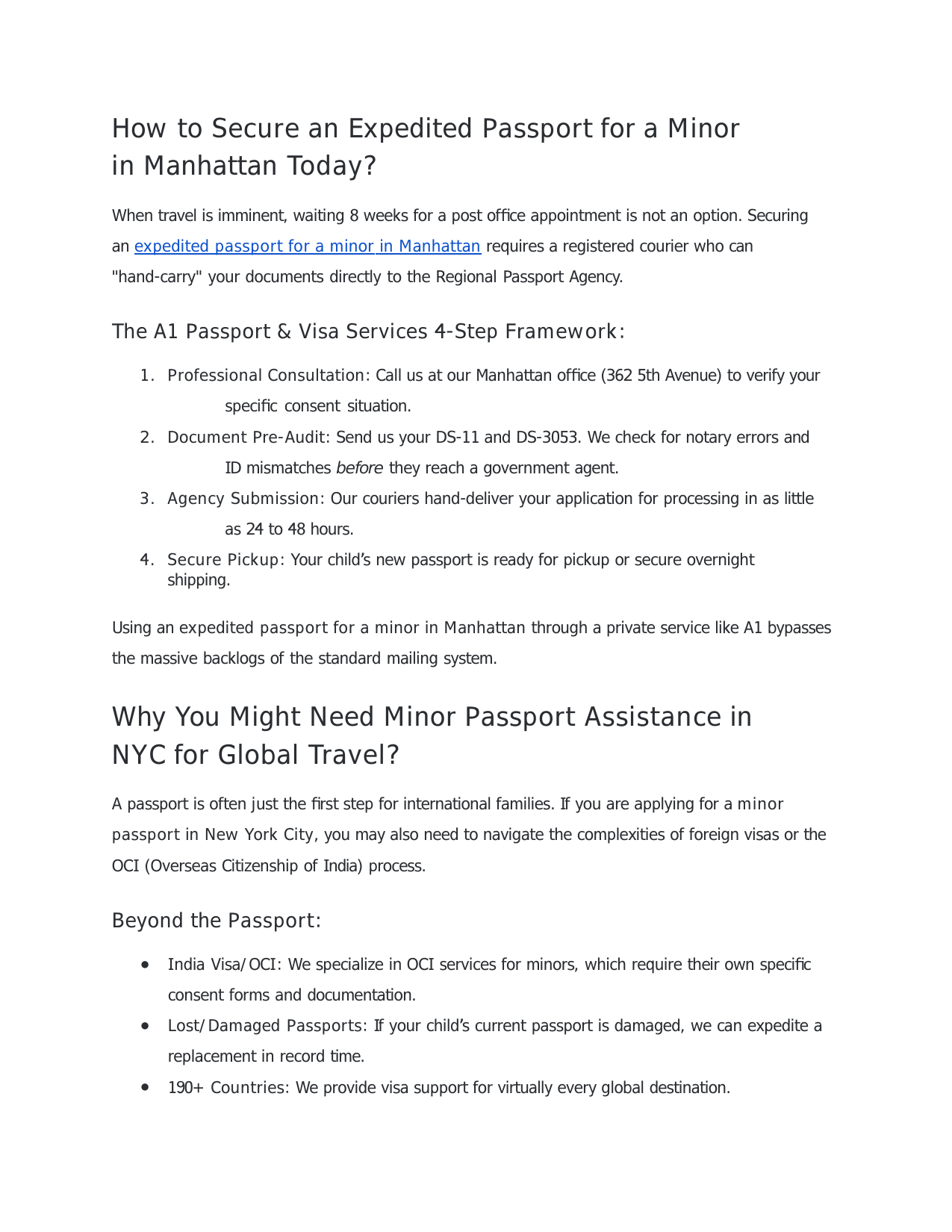

How to Secure an Expedited Passport for a Minor in Manhattan Today?
When travel is imminent, waiting 8 weeks for a post office appointment is not an option. Securing an expedited passport for a minor in Manhattan requires a registered courier who can
"hand-carry" your documents directly to the Regional Passport Agency.

The A1 Passport & Visa Services 4-Step Framework:
Professional Consultation: Call us at our Manhattan office (362 5th Avenue) to verify your 	specific consent situation.
Document Pre-Audit: Send us your DS-11 and DS-3053. We check for notary errors and 	ID mismatches before they reach a government agent.
Agency Submission: Our couriers hand-deliver your application for processing in as little 	as 24 to 48 hours.
Secure Pickup: Your child’s new passport is ready for pickup or secure overnight shipping.
Using an expedited passport for a minor in Manhattan through a private service like A1 bypasses the massive backlogs of the standard mailing system.

Why You Might Need Minor Passport Assistance in NYC for Global Travel?
A passport is often just the first step for international families. If you are applying for a minor
passport in New York City, you may also need to navigate the complexities of foreign visas or the OCI (Overseas Citizenship of India) process.

Beyond the Passport:
India Visa/OCI: We specialize in OCI services for minors, which require their own specific consent forms and documentation.
Lost/Damaged Passports: If your child’s current passport is damaged, we can expedite a replacement in record time.
190+ Countries: We provide visa support for virtually every global destination.